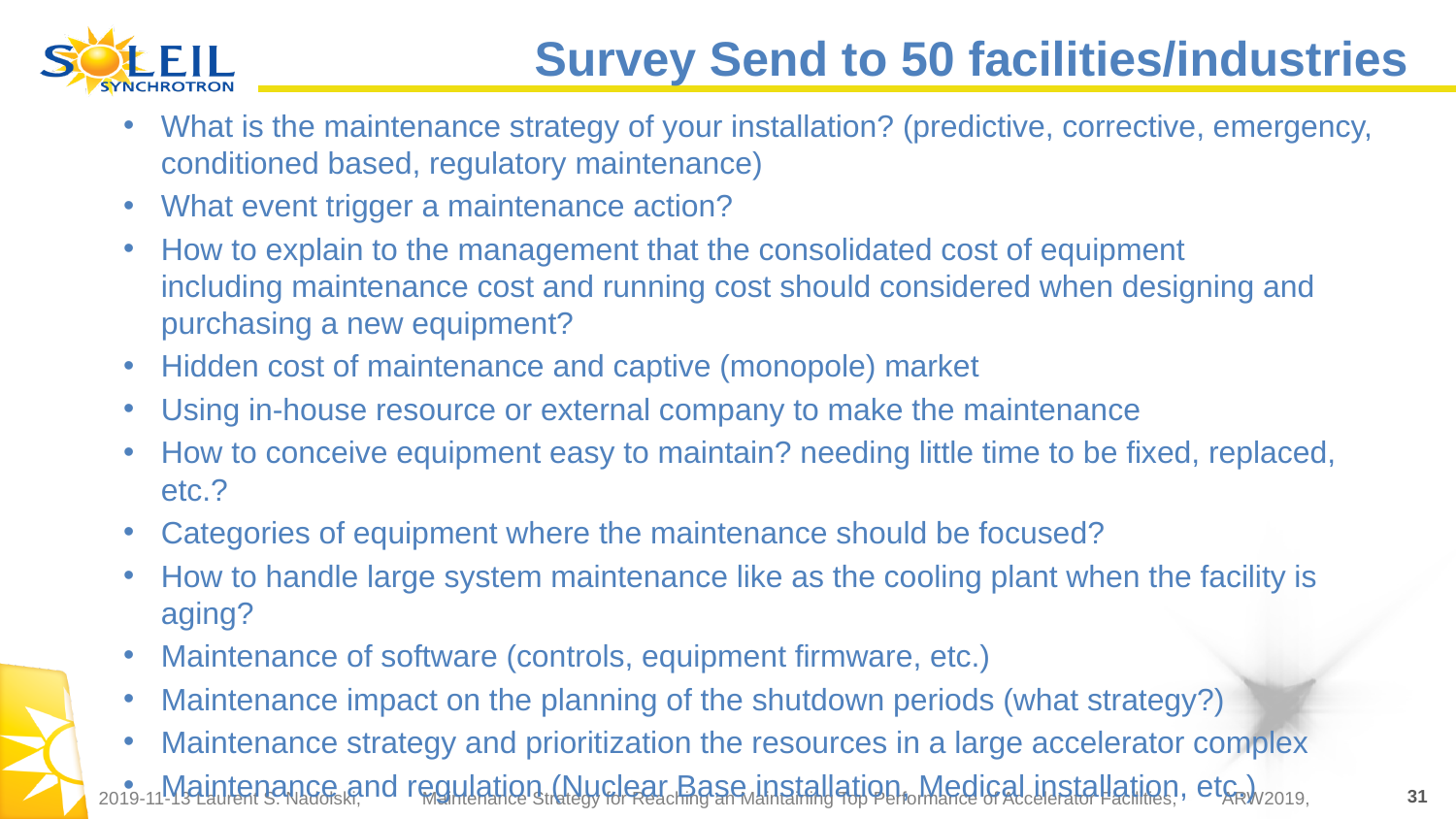

# Survey Send to 50 facilities/industries
What is the maintenance strategy of your installation? (predictive, corrective, emergency, conditioned based, regulatory maintenance)
What event trigger a maintenance action?
How to explain to the management that the consolidated cost of equipment including maintenance cost and running cost should considered when designing and purchasing a new equipment?
Hidden cost of maintenance and captive (monopole) market
Using in-house resource or external company to make the maintenance
How to conceive equipment easy to maintain? needing little time to be fixed, replaced, etc.?
Categories of equipment where the maintenance should be focused?
How to handle large system maintenance like as the cooling plant when the facility is aging?
Maintenance of software (controls, equipment firmware, etc.)
Maintenance impact on the planning of the shutdown periods (what strategy?)
Maintenance strategy and prioritization the resources in a large accelerator complex
Maintenance and regulation (Nuclear Base installation, Medical installation, etc.)